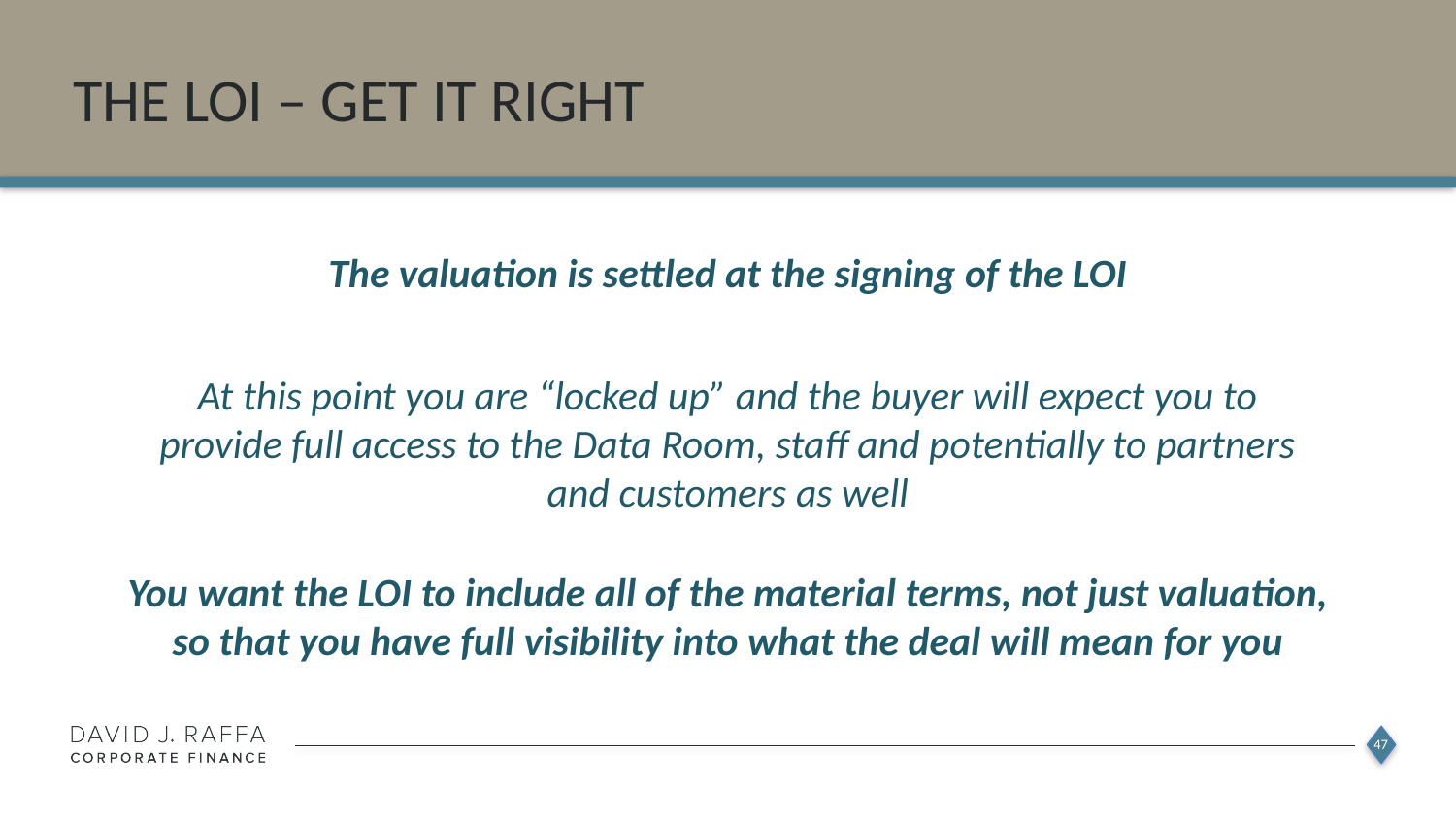

# The loi – get it right
The valuation is settled at the signing of the LOI
At this point you are “locked up” and the buyer will expect you to provide full access to the Data Room, staff and potentially to partners and customers as well
You want the LOI to include all of the material terms, not just valuation, so that you have full visibility into what the deal will mean for you
47